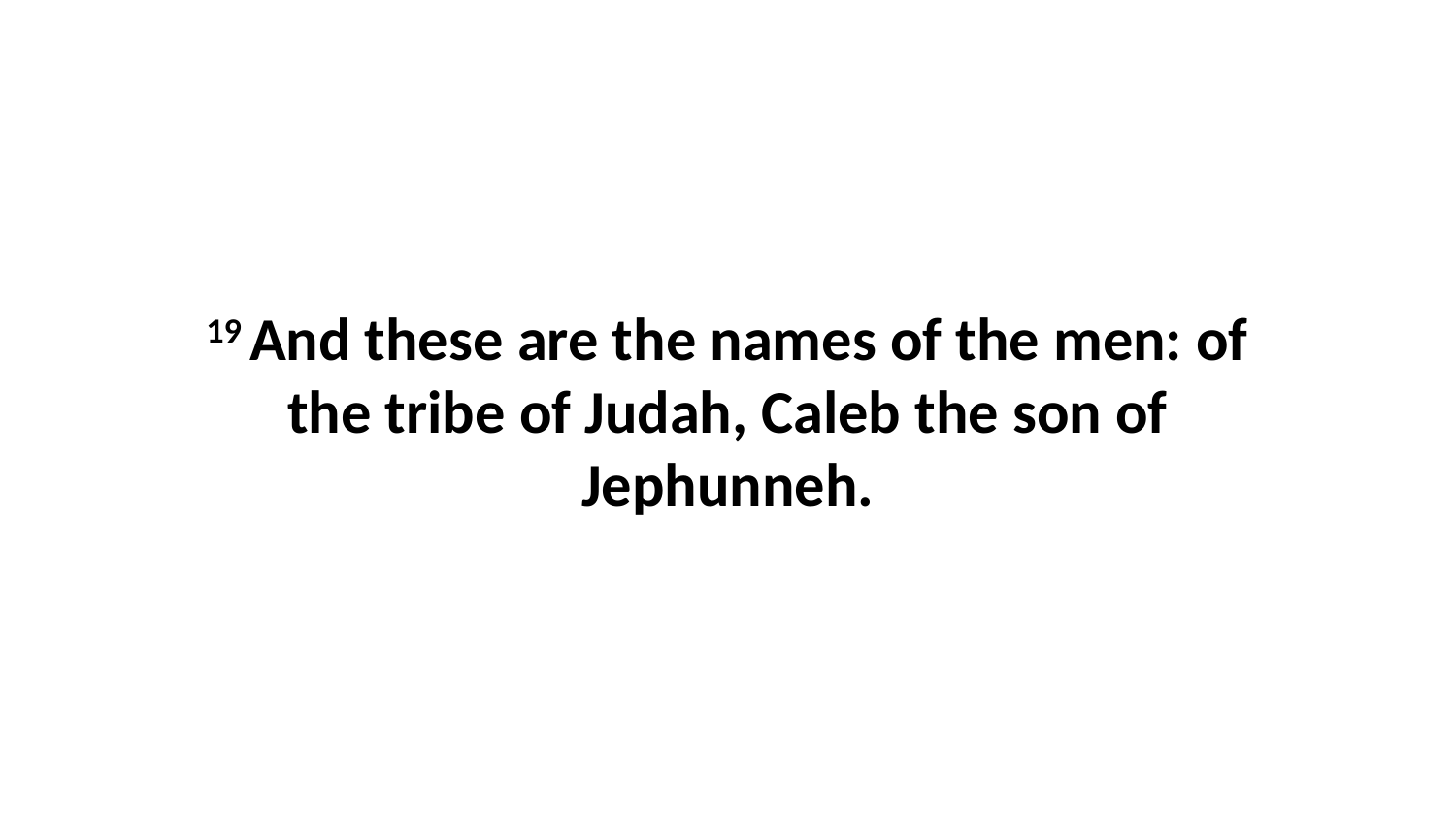

19 And these are the names of the men: of the tribe of Judah, Caleb the son of Jephunneh.